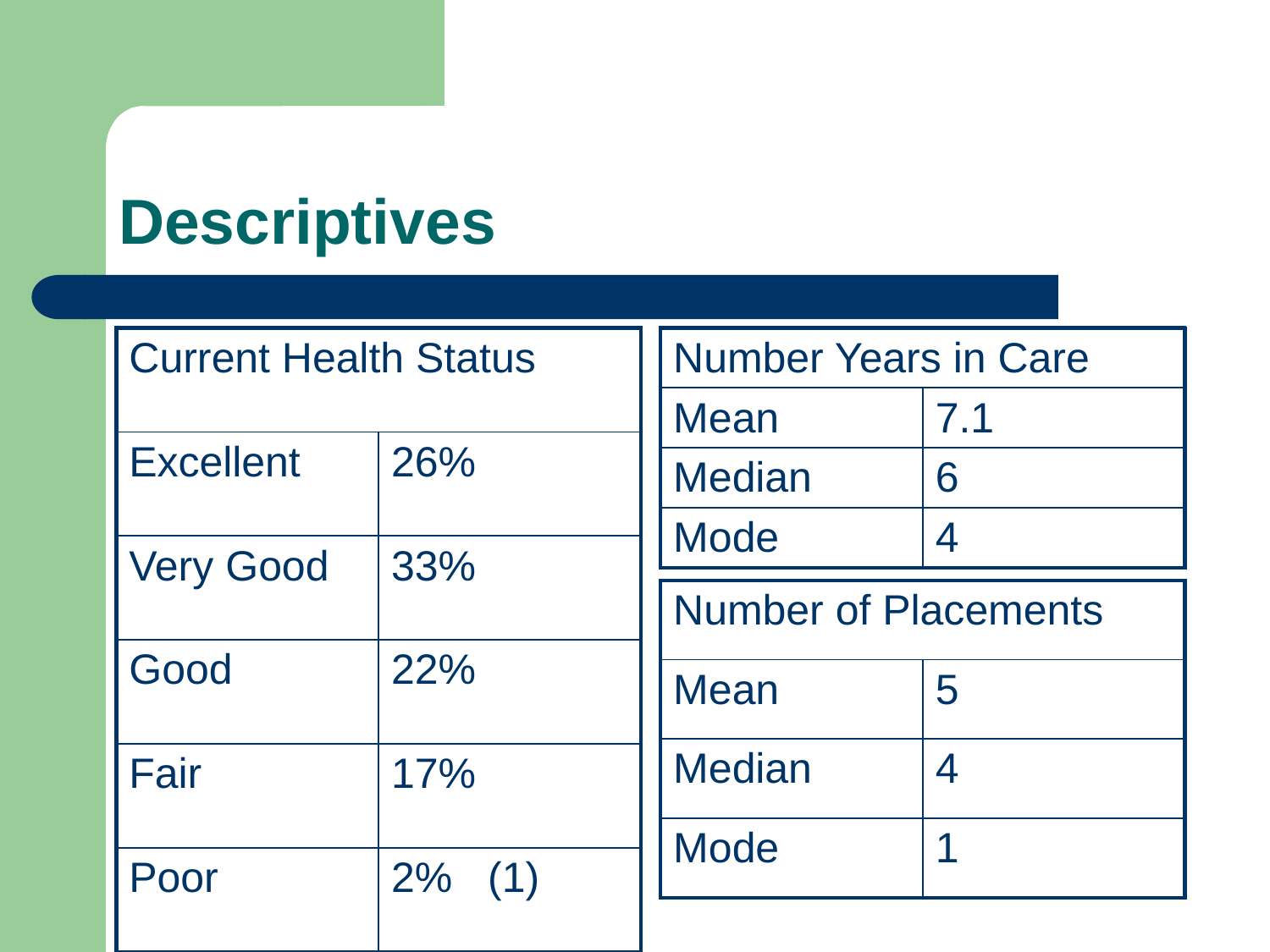

# Descriptives
| Current Health Status |  |
| --- | --- |
| Excellent | 26% |
| Very Good | 33% |
| Good | 22% |
| Fair | 17% |
| Poor | 2% (1) |
| Number Years in Care |  |
| --- | --- |
| Mean | 7.1 |
| Median | 6 |
| Mode | 4 |
| Number of Placements |  |
| --- | --- |
| Mean | 5 |
| Median | 4 |
| Mode | 1 |